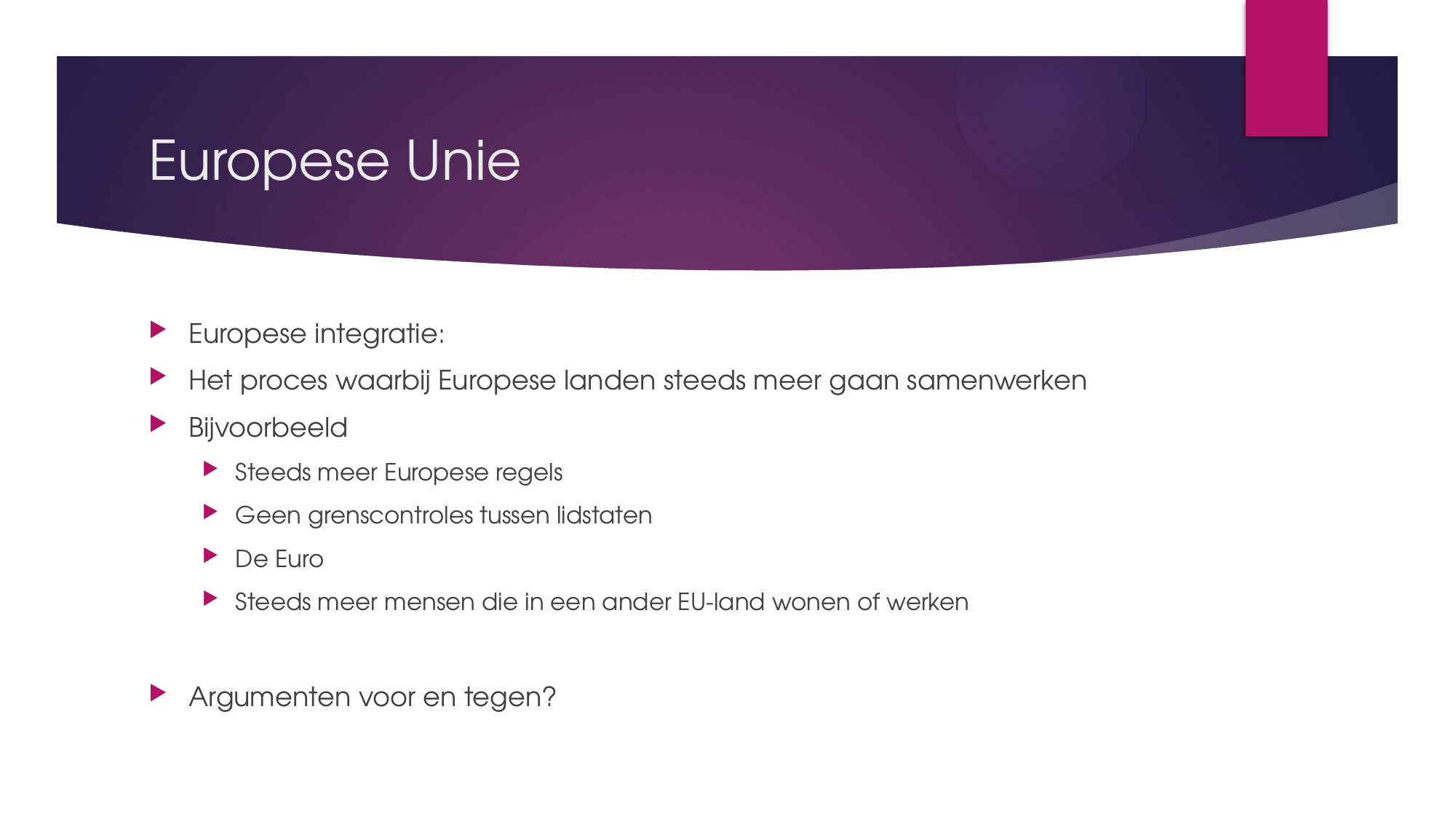

# Europese Unie
Europese integratie:
Het proces waarbij Europese landen steeds meer gaan samenwerken
Bijvoorbeeld
Steeds meer Europese regels
Geen grenscontroles tussen lidstaten
De Euro
Steeds meer mensen die in een ander EU-land wonen of werken

Argumenten voor en tegen?